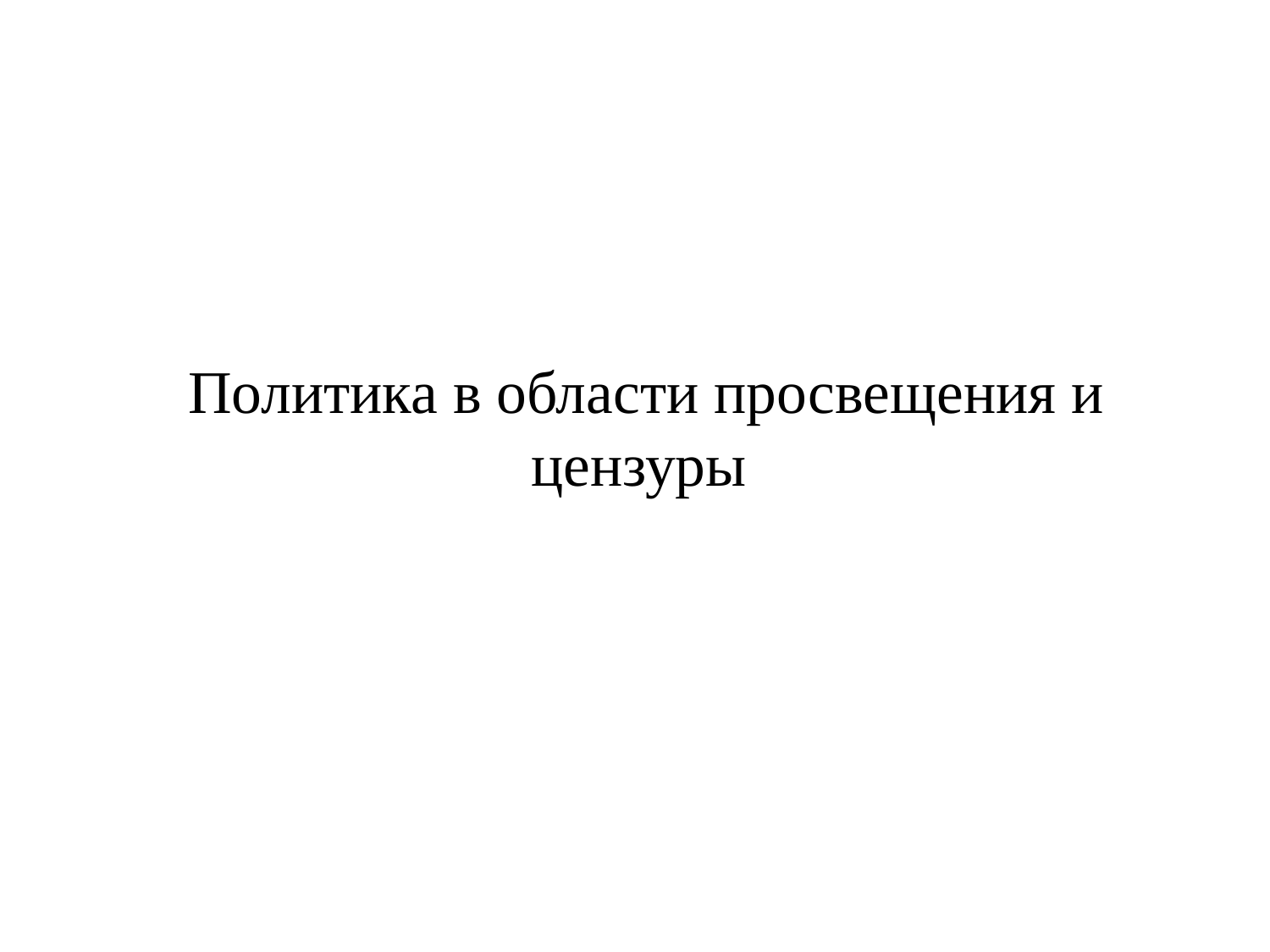

# Политика в области просвещения и цензуры